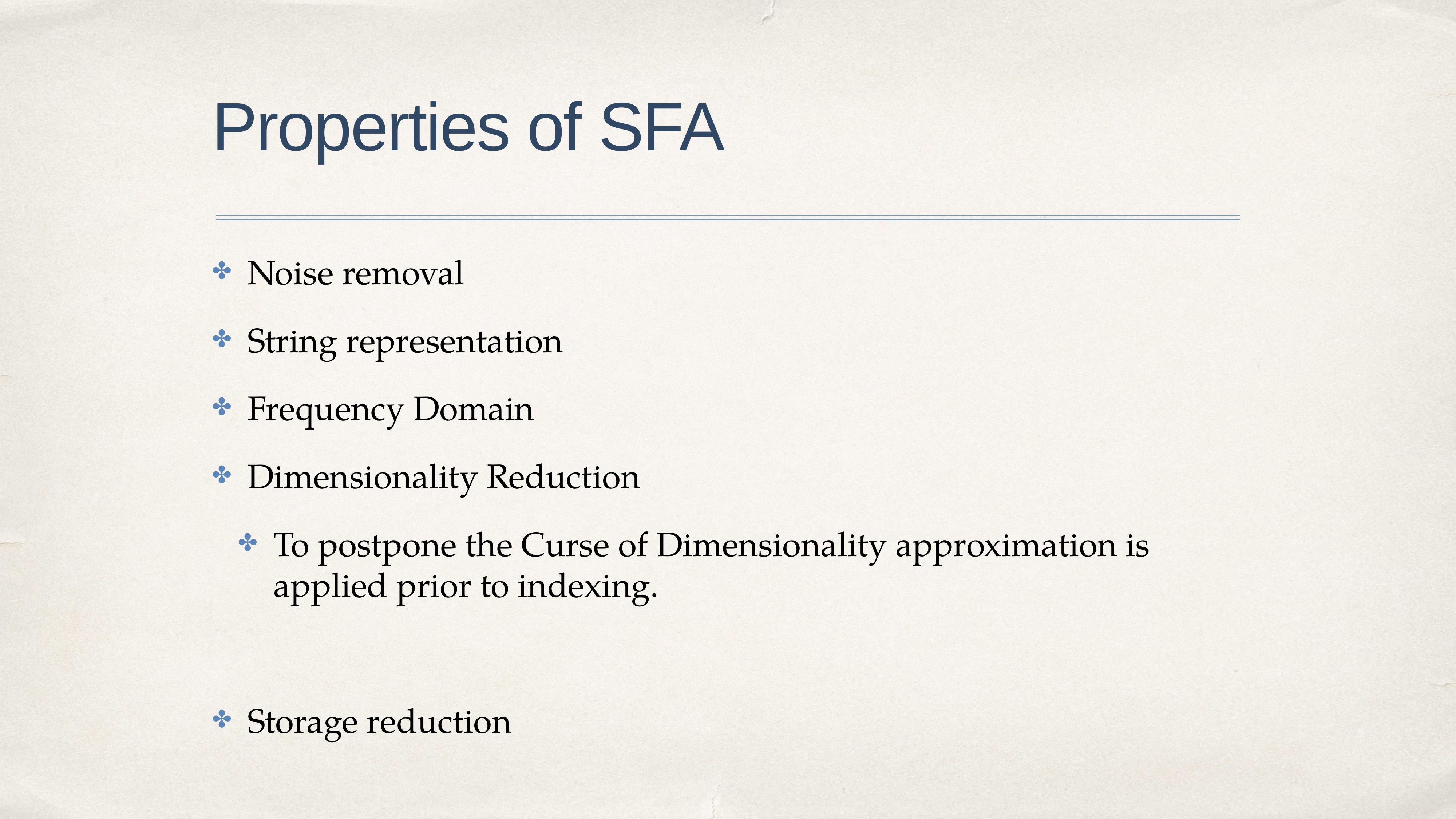

# Properties of SFA
Noise removal
String representation
Frequency Domain
Dimensionality Reduction
To postpone the Curse of Dimensionality approximation is applied prior to indexing.

Storage reduction